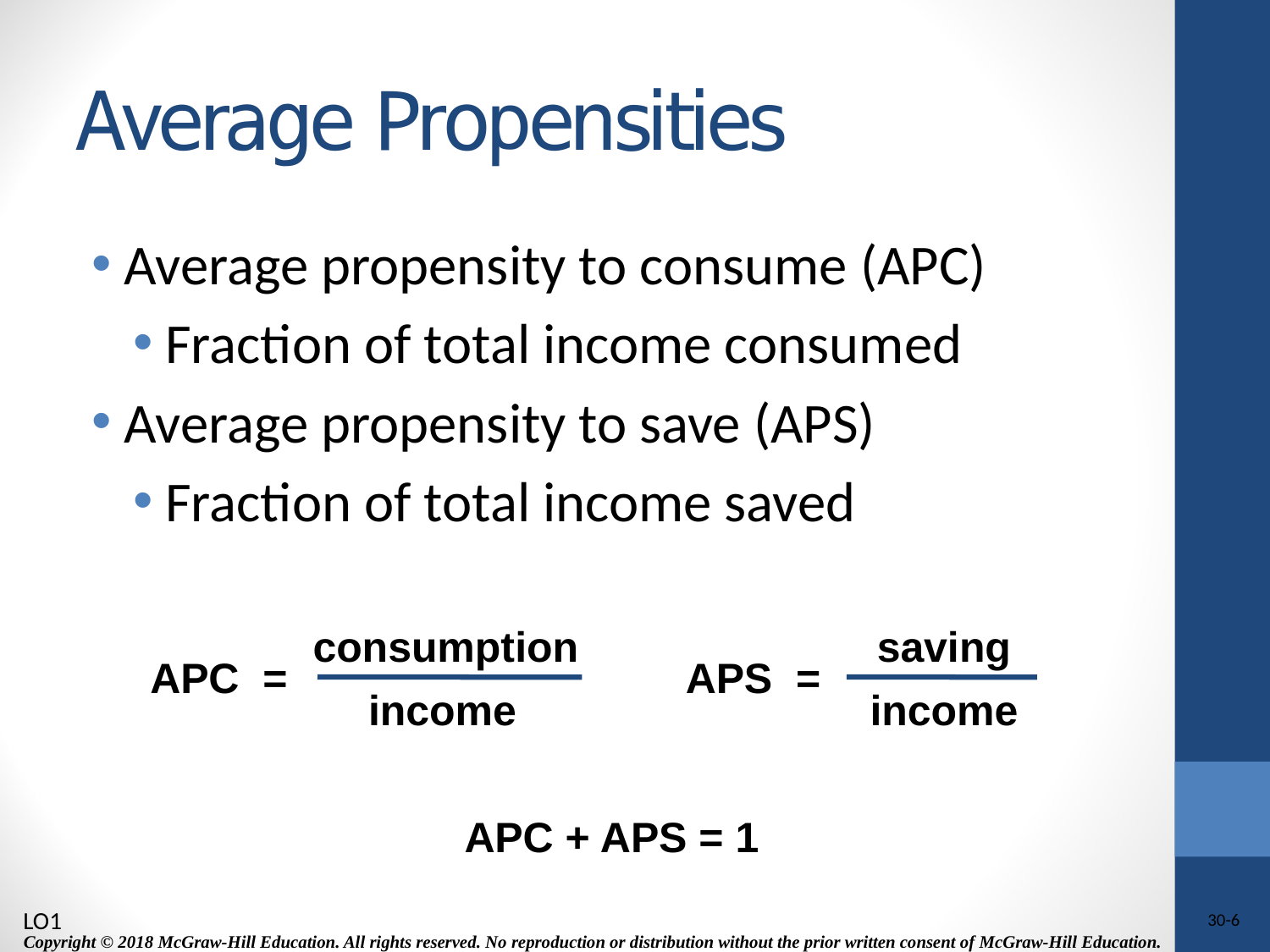

# Average Propensities
Average propensity to consume (APC)
Fraction of total income consumed
Average propensity to save (APS)
Fraction of total income saved
consumption
saving
APC  =
APS  =
income
income
APC + APS = 1
LO1